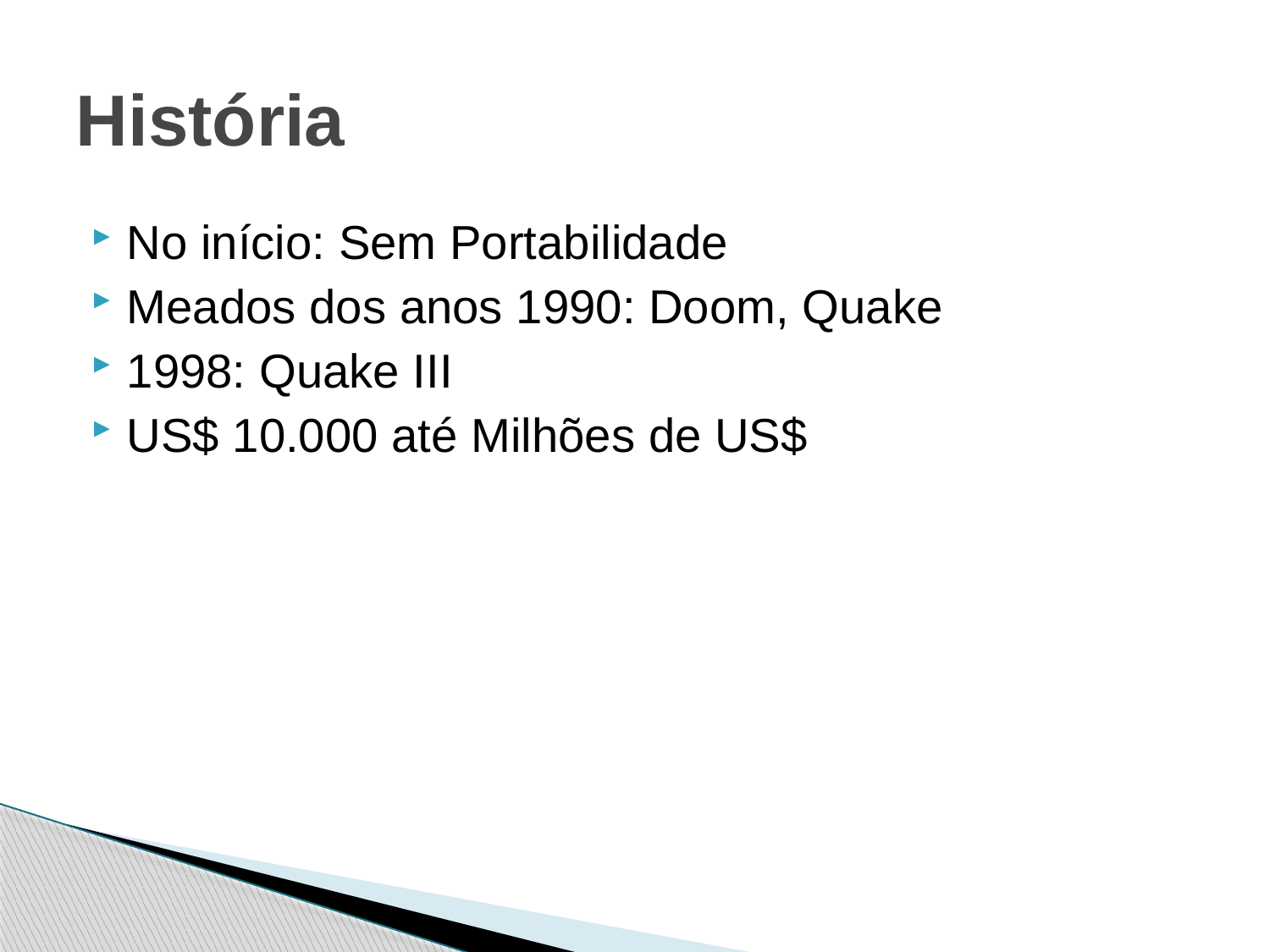

# História
No início: Sem Portabilidade
Meados dos anos 1990: Doom, Quake
1998: Quake III
US$ 10.000 até Milhões de US$